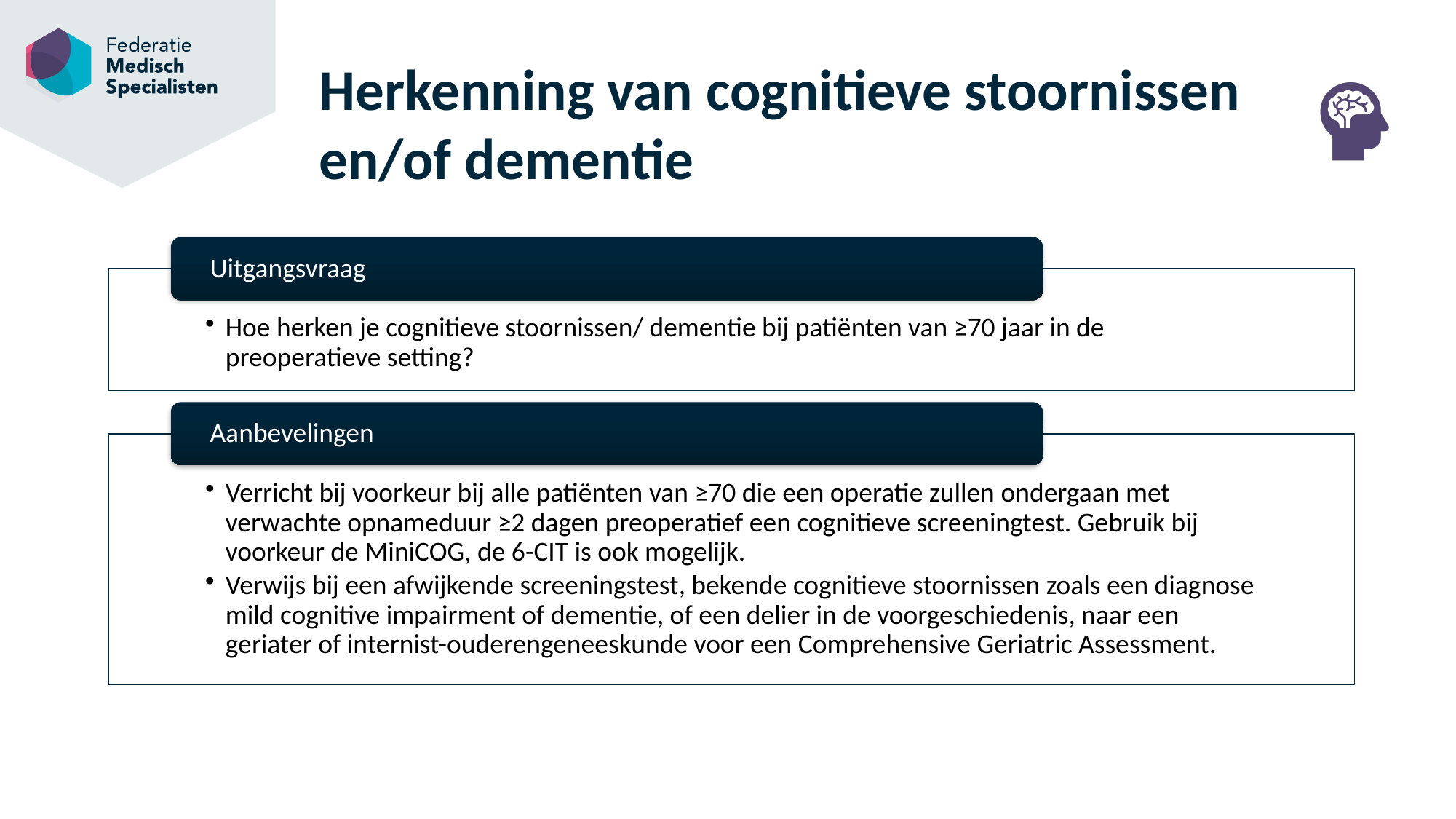

# Herkenning van cognitieve stoornissen en/of dementie

Hoe herken je cognitieve stoornissen/ dementie bij patiënten van ≥70 jaar in de preoperatieve setting?
Uitgangsvraag
Verricht bij voorkeur bij alle patiënten van ≥70 die een operatie zullen ondergaan met verwachte opnameduur ≥2 dagen preoperatief een cognitieve screeningtest. Gebruik bij voorkeur de MiniCOG, de 6-CIT is ook mogelijk.
Verwijs bij een afwijkende screeningstest, bekende cognitieve stoornissen zoals een diagnose mild cognitive impairment of dementie, of een delier in de voorgeschiedenis, naar een geriater of internist-ouderengeneeskunde voor een Comprehensive Geriatric Assessment.
Aanbevelingen